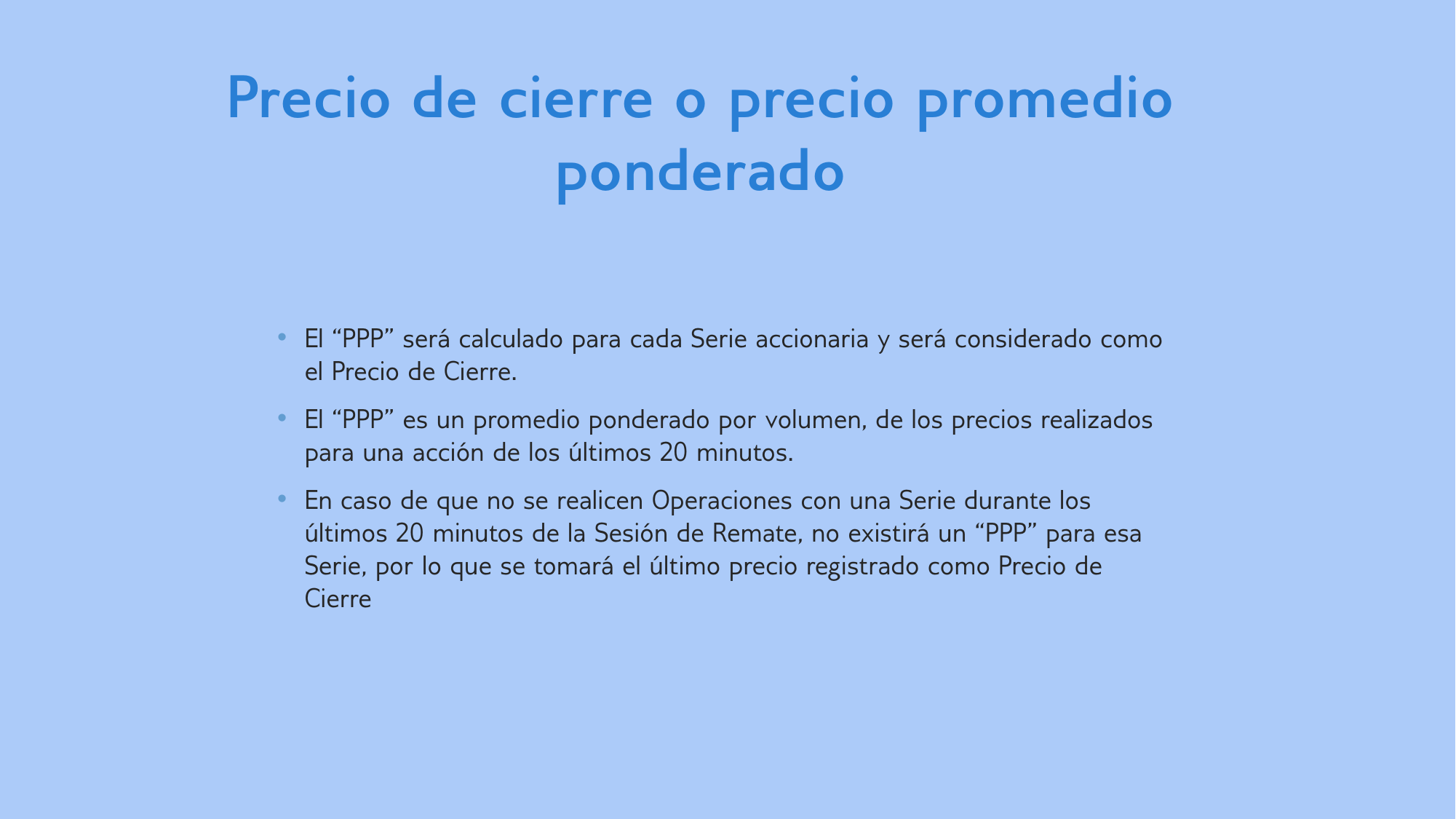

Precio de cierre o precio promedio
ponderado
El “PPP” será calculado para cada Serie accionaria y será considerado como el Precio de Cierre.
El “PPP” es un promedio ponderado por volumen, de los precios realizados para una acción de los últimos 20 minutos.
En caso de que no se realicen Operaciones con una Serie durante los últimos 20 minutos de la Sesión de Remate, no existirá un “PPP” para esa Serie, por lo que se tomará el último precio registrado como Precio de Cierre